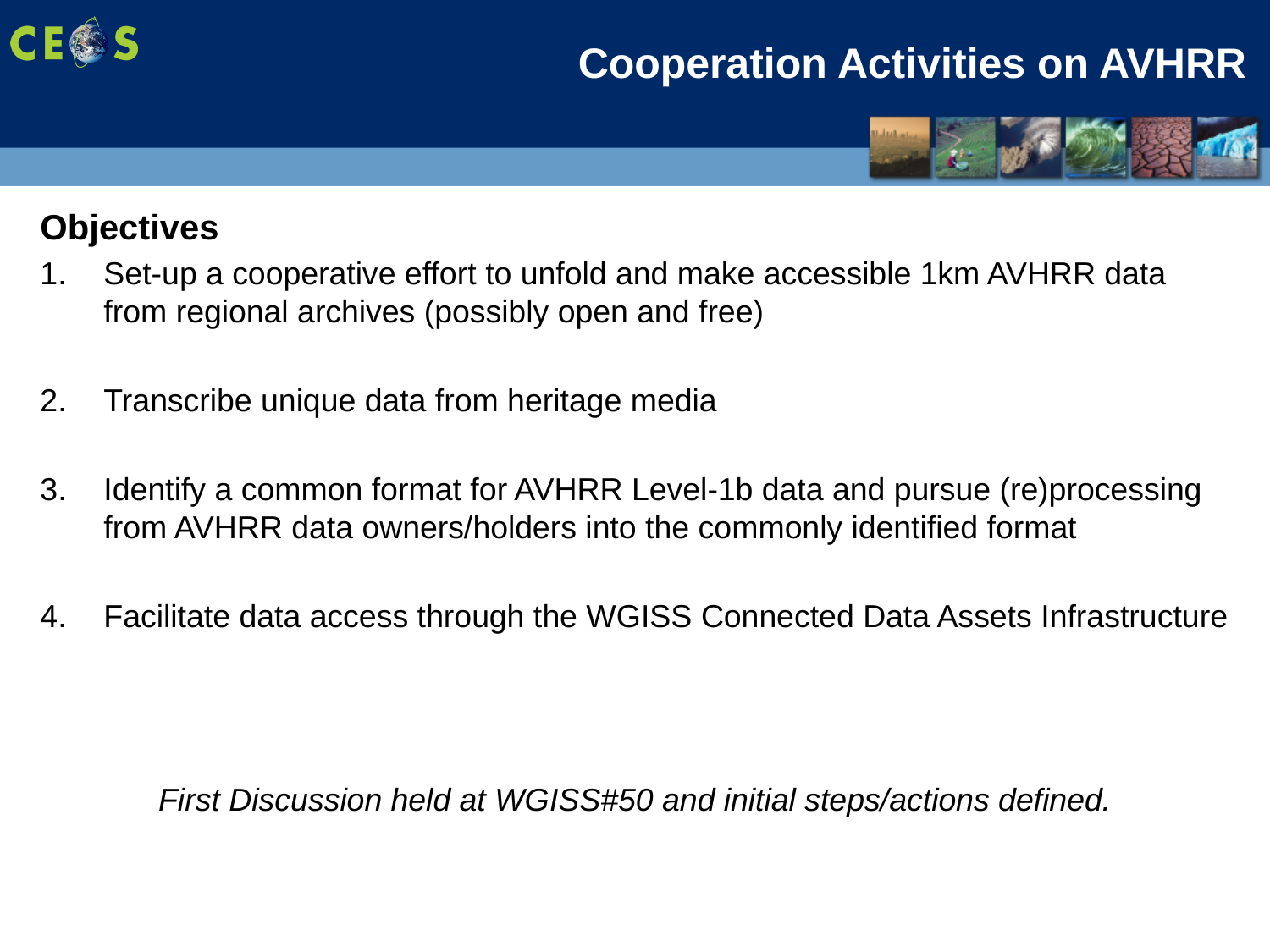

# Cooperation Activities on AVHRR
Objectives
Set-up a cooperative effort to unfold and make accessible 1km AVHRR data from regional archives (possibly open and free)

Transcribe unique data from heritage media

Identify a common format for AVHRR Level-1b data and pursue (re)processing from AVHRR data owners/holders into the commonly identified format

Facilitate data access through the WGISS Connected Data Assets Infrastructure
First Discussion held at WGISS#50 and initial steps/actions defined.